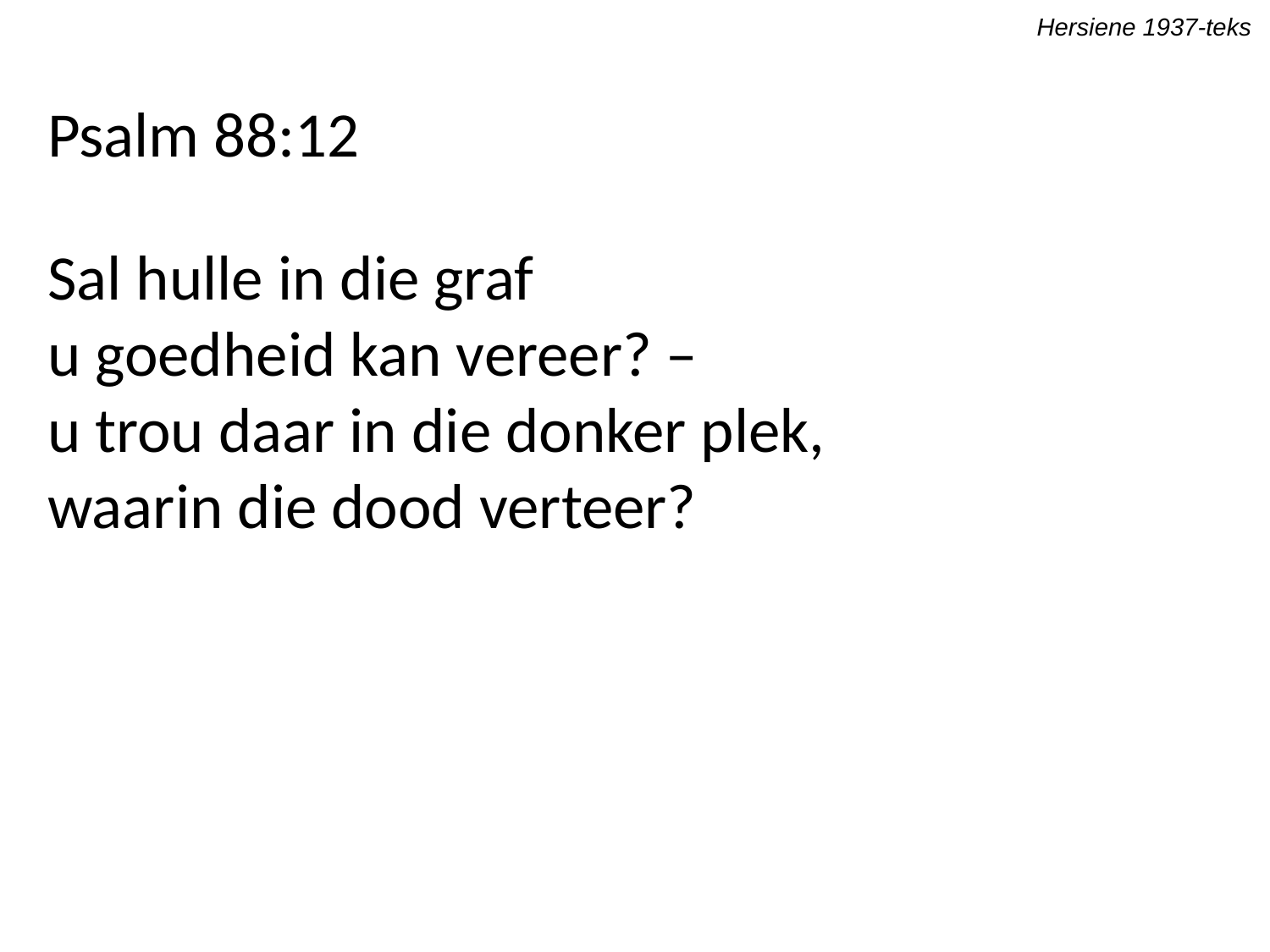

Hersiene 1937-teks
Psalm 88:12

Sal hulle in die graf
u goedheid kan vereer? –
u trou daar in die donker plek,
waarin die dood verteer?